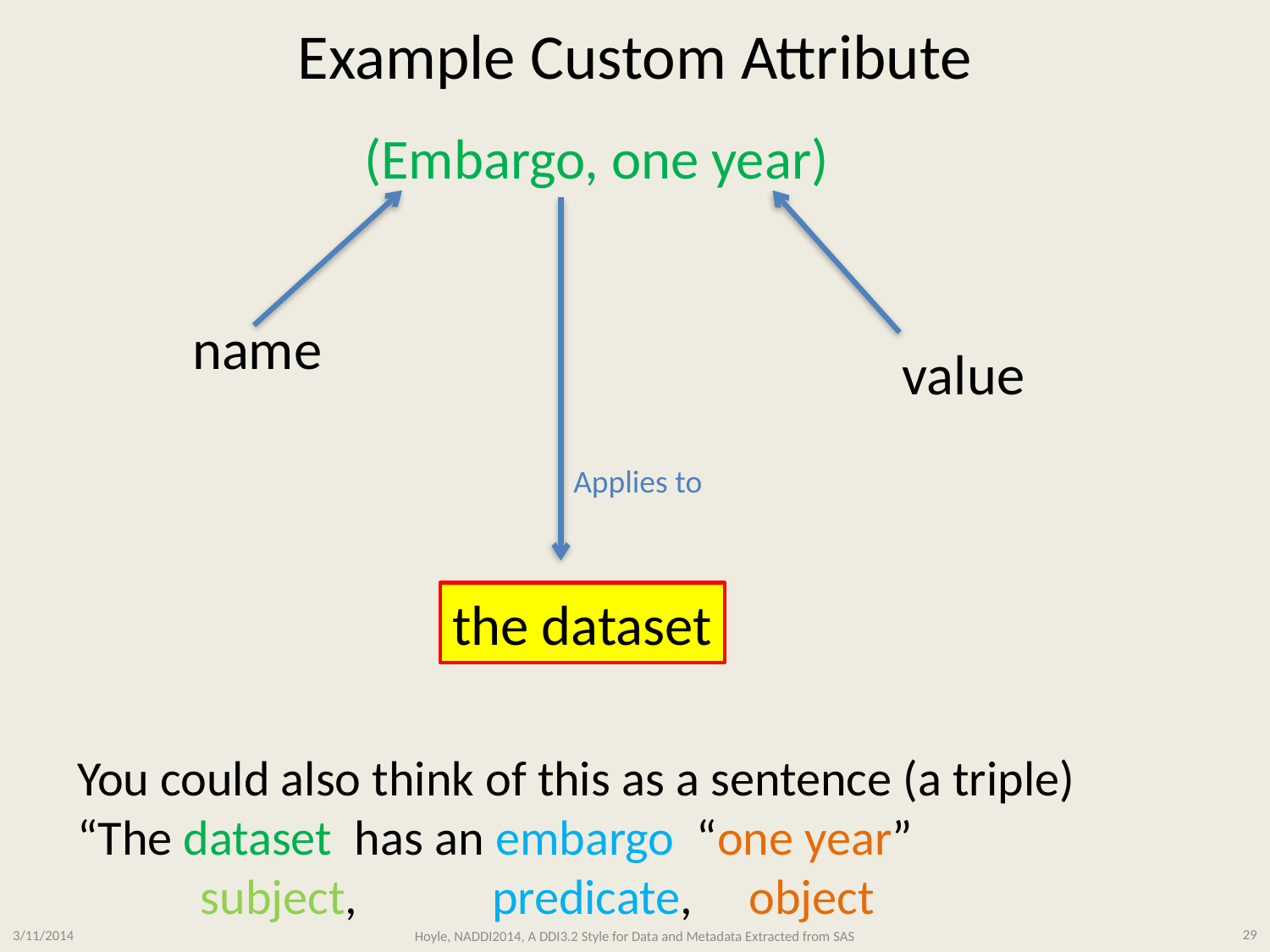

# Example Custom Attribute
(Embargo, one year)
name
value
Applies to
the dataset
You could also think of this as a sentence (a triple)
“The dataset  has an embargo  “one year”
           subject,            predicate,     object
3/11/2014
Hoyle, NADDI2014, A DDI3.2 Style for Data and Metadata Extracted from SAS
29